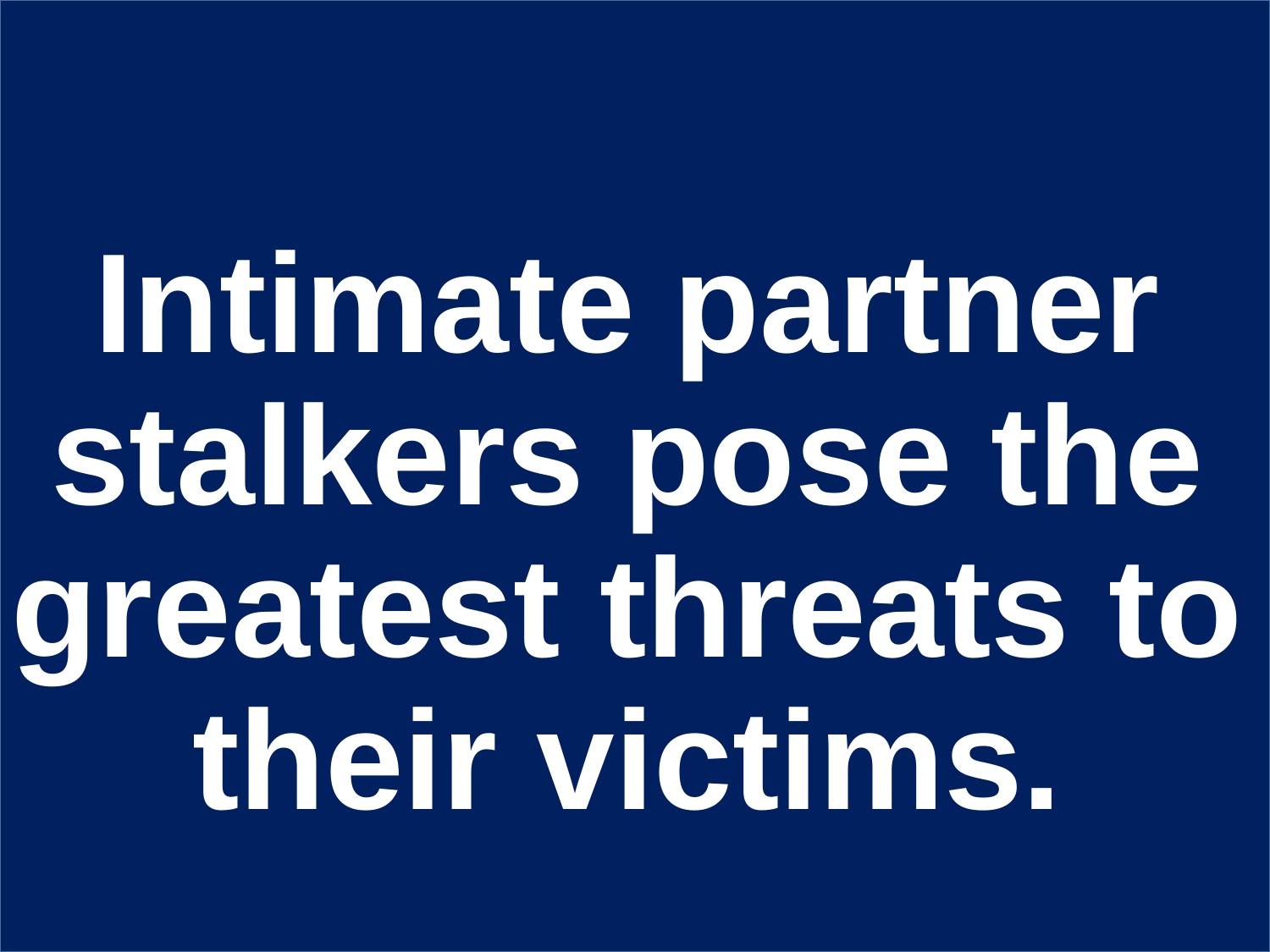

Intimate partner stalkers pose the greatest threats to their victims.